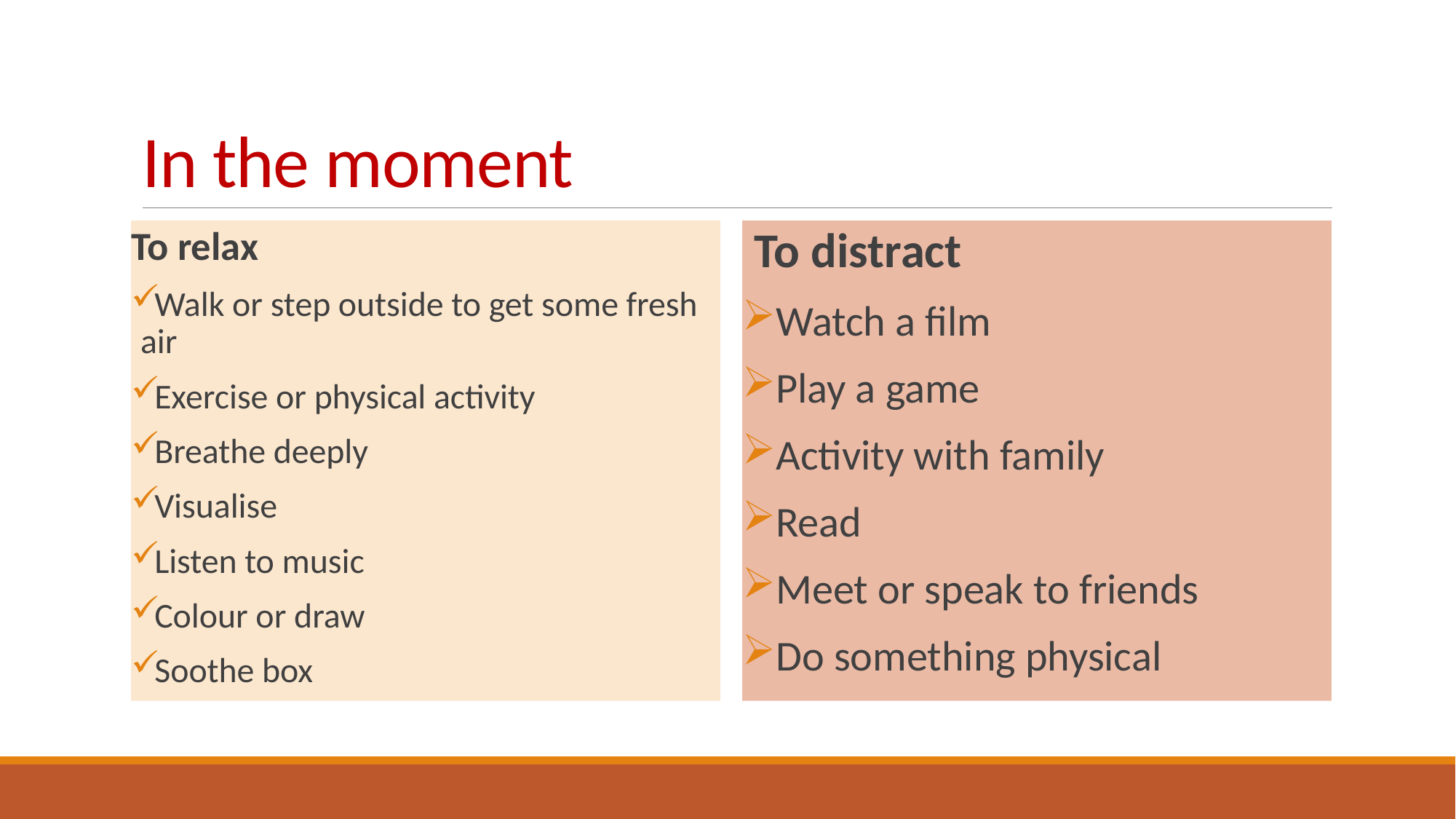

# In the moment
To relax
Walk or step outside to get some fresh air
Exercise or physical activity
Breathe deeply
Visualise
Listen to music
Colour or draw
Soothe box

To distract
Watch a film
Play a game
Activity with family
Read
Meet or speak to friends
Do something physical